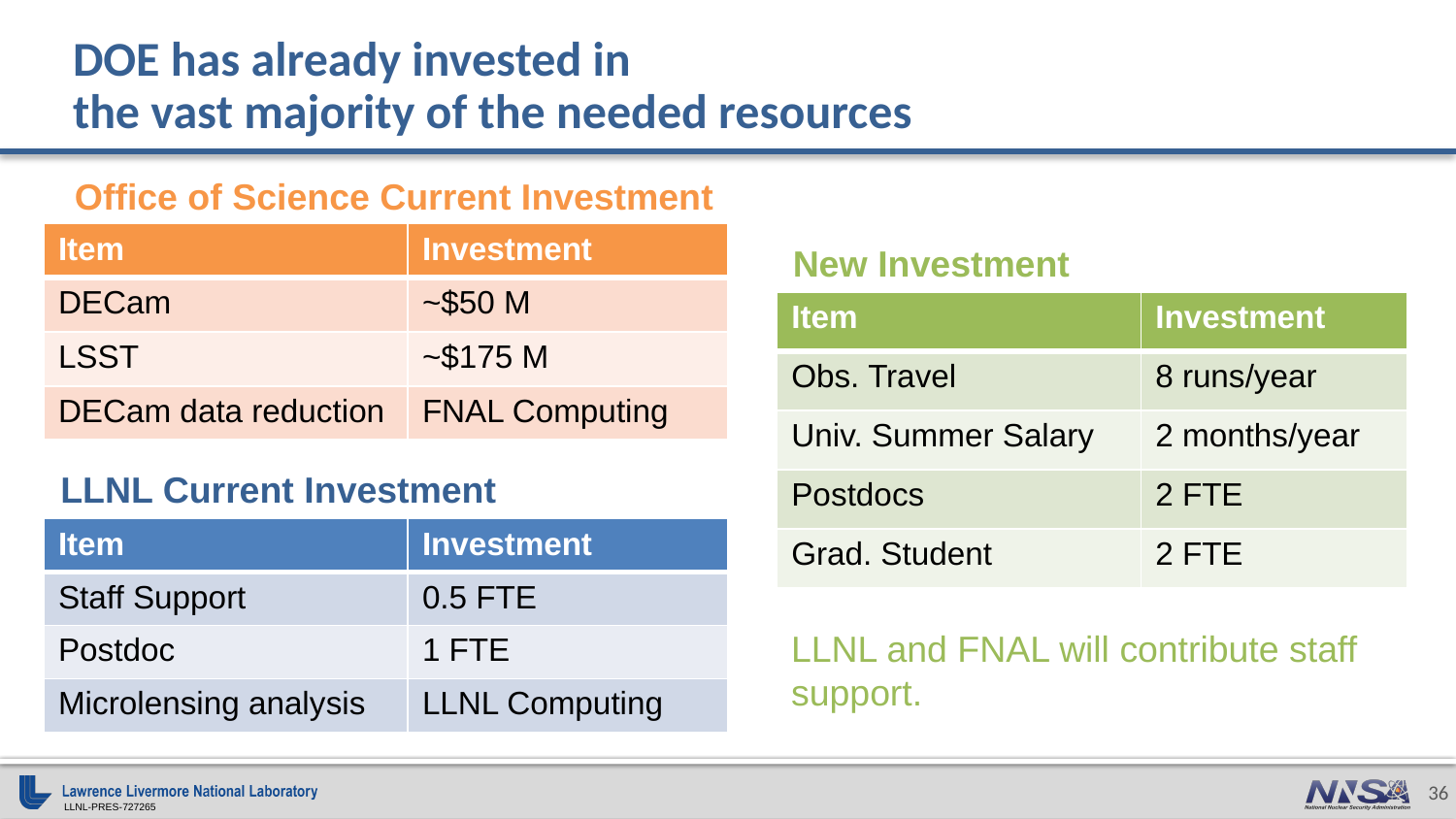

# DOE has already invested in the vast majority of the needed resources
Office of Science Current Investment
| Item | Investment |
| --- | --- |
| DECam | ~$50 M |
| LSST | ~$175 M |
| DECam data reduction | FNAL Computing |
New Investment
| Item | Investment |
| --- | --- |
| Obs. Travel | 8 runs/year |
| Univ. Summer Salary | 2 months/year |
| Postdocs | 2 FTE |
| Grad. Student | 2 FTE |
LLNL Current Investment
| Item | Investment |
| --- | --- |
| Staff Support | 0.5 FTE |
| Postdoc | 1 FTE |
| Microlensing analysis | LLNL Computing |
LLNL and FNAL will contribute staff support.